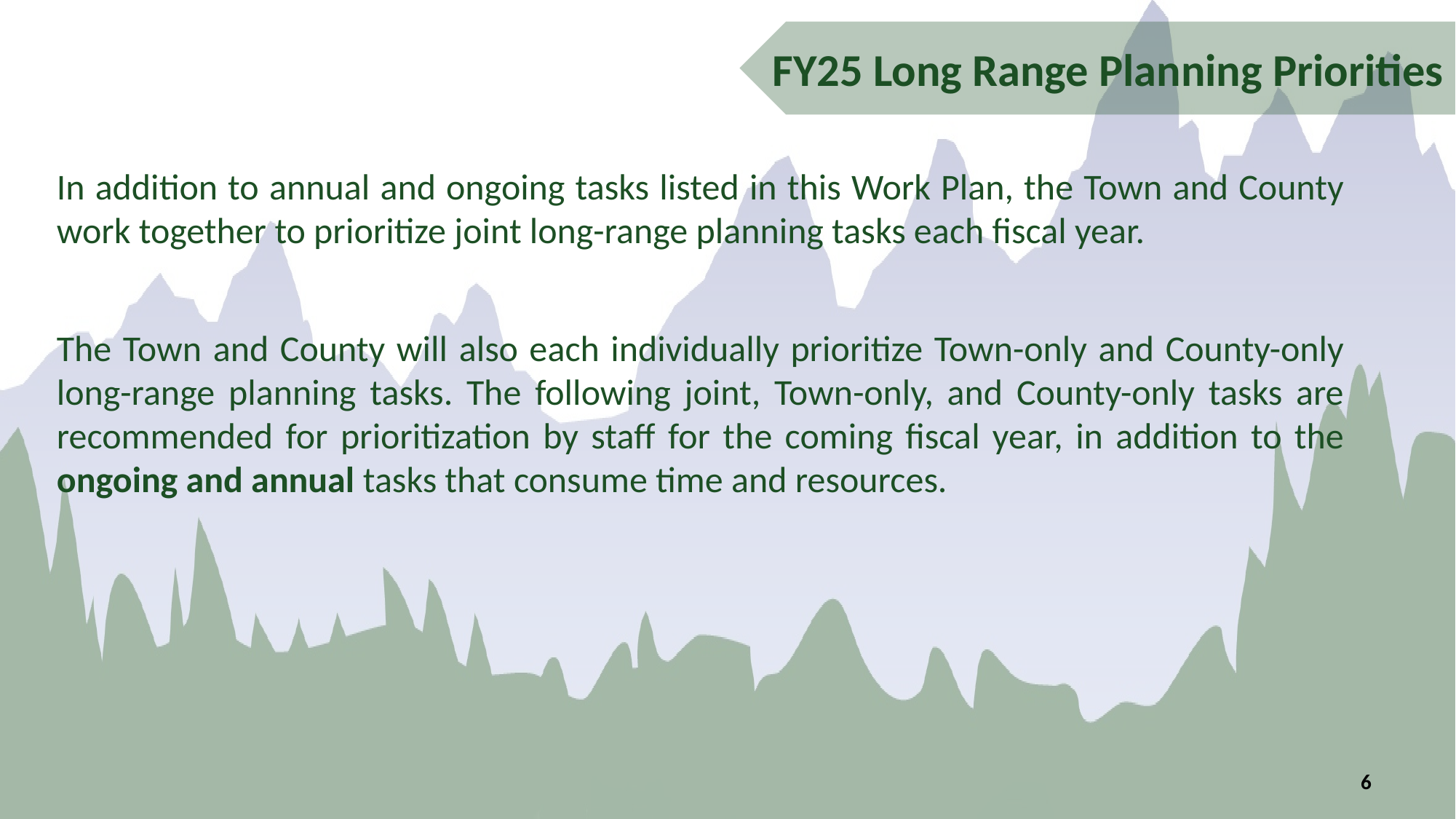

# FY25 Long Range Planning Priorities

In addition to annual and ongoing tasks listed in this Work Plan, the Town and County work together to prioritize joint long-range planning tasks each fiscal year.

The Town and County will also each individually prioritize Town-only and County-only long-range planning tasks. The following joint, Town-only, and County-only tasks are recommended for prioritization by staff for the coming fiscal year, in addition to the ongoing and annual tasks that consume time and resources.
6